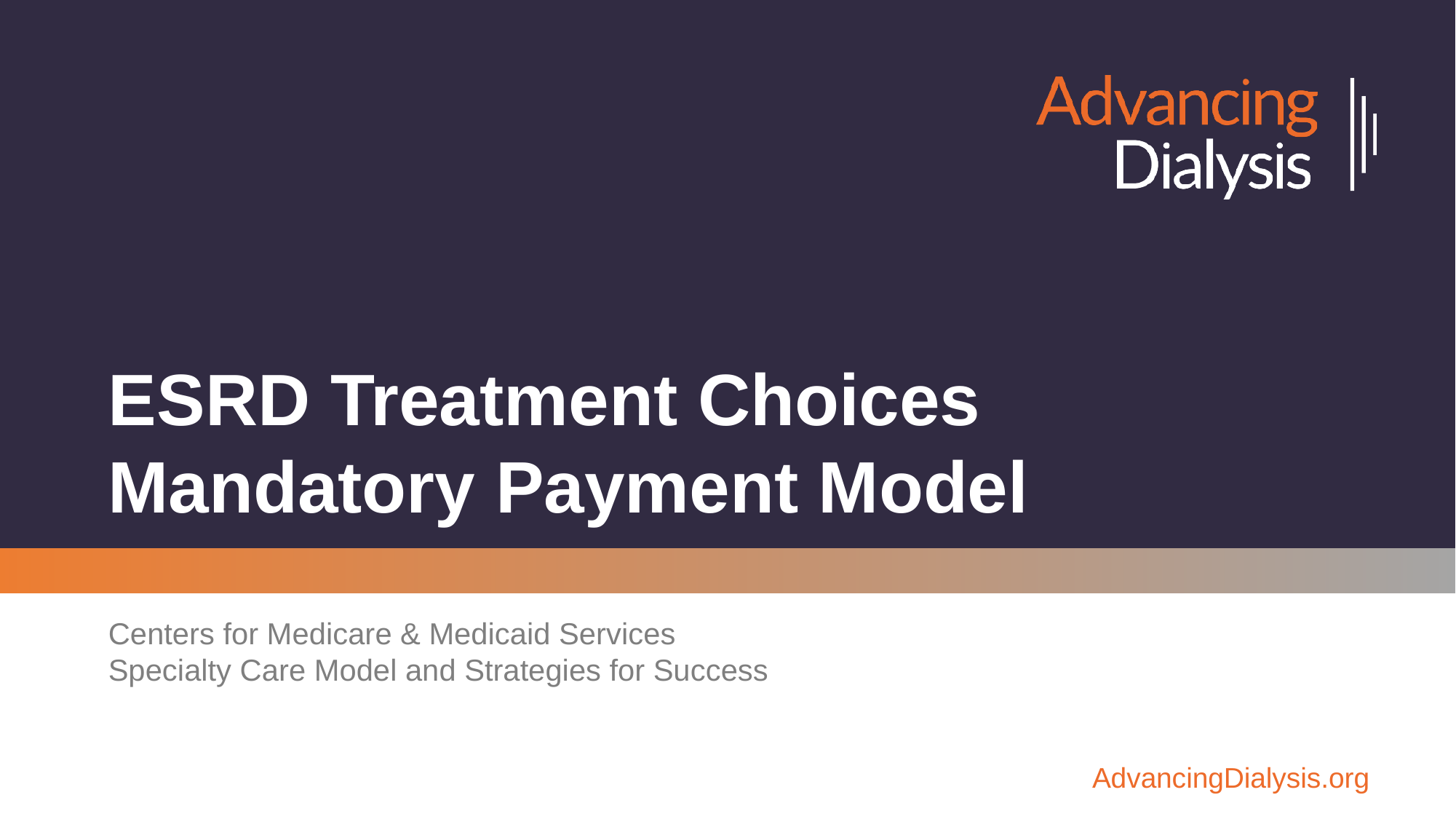

# ESRD Treatment Choices Mandatory Payment Model

Centers for Medicare & Medicaid Services Specialty Care Model and Strategies for Success